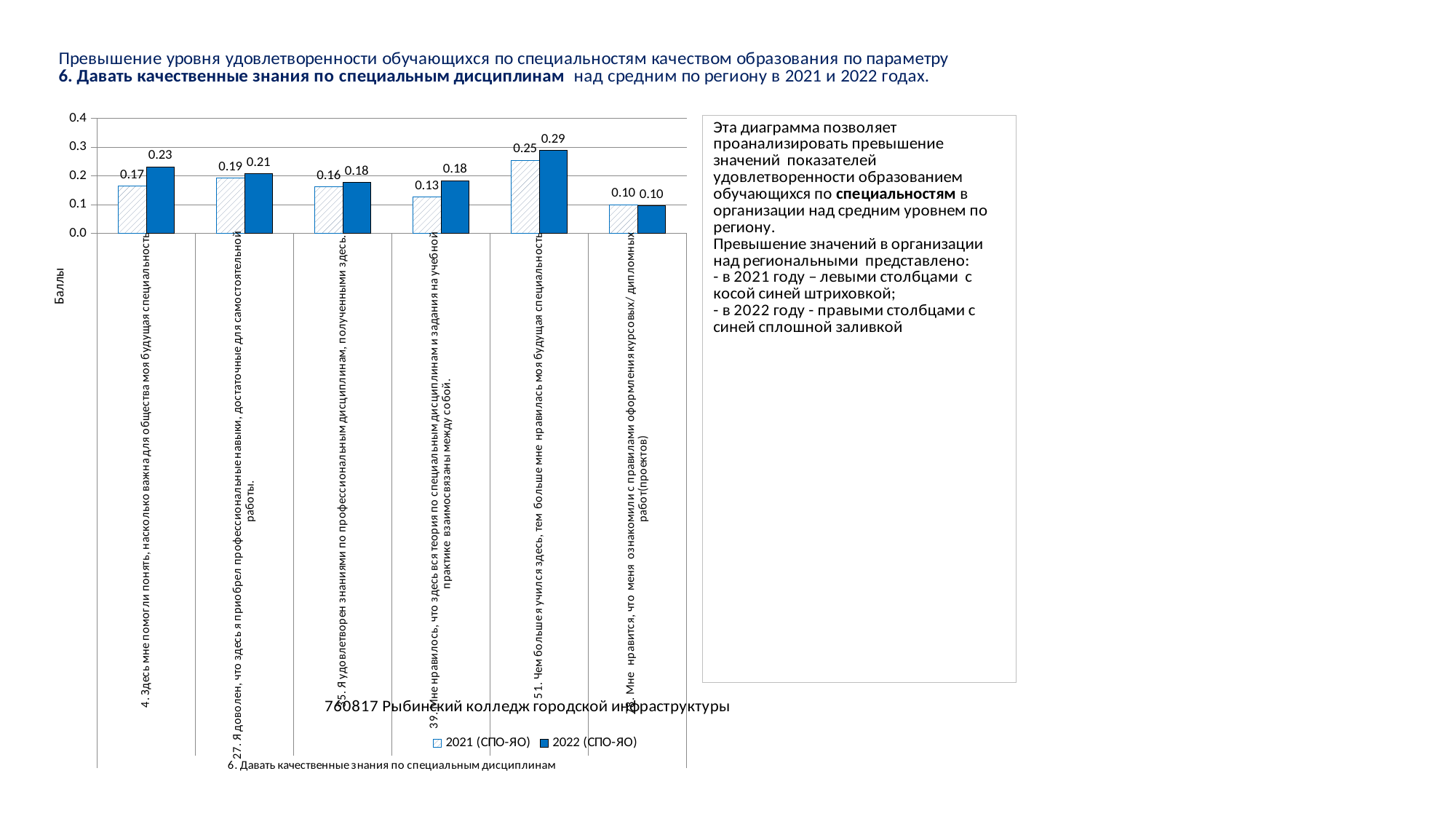

### Chart

| Category | 2021 (СПО-ЯО) | 2022 (СПО-ЯО) |
|---|---|---|
| 4. Здесь мне помогли понять, насколько важна для общества моя будущая специальность | 0.16523858699191507 | 0.23183572409506947 |
| 27. Я доволен, что здесь я приобрел профессиональные навыки, достаточные для самостоятельной работы. | 0.19301869063235522 | 0.20690774498743103 |
| 35. Я удовлетворен знаниями по профессиональным дисциплинам, полученными здесь.  | 0.1619451654618702 | 0.17708370445143728 |
| 39. Мне нравилось, что здесь вся теория по специальным дисциплинам и задания на учебной практике  взаимосвязаны между собой. | 0.1262524770437352 | 0.18323337885715407 |
| 51. Чем больше я учился здесь, тем  больше мне  нравилась моя будущая специальность | 0.25419818210574263 | 0.28931575717989766 |
| 78. Мне   нравится, что  меня  ознакомили с правилами оформления курсовых/ дипломных работ(проектов)  | 0.1000167462111694 | 0.0969359534966241 |